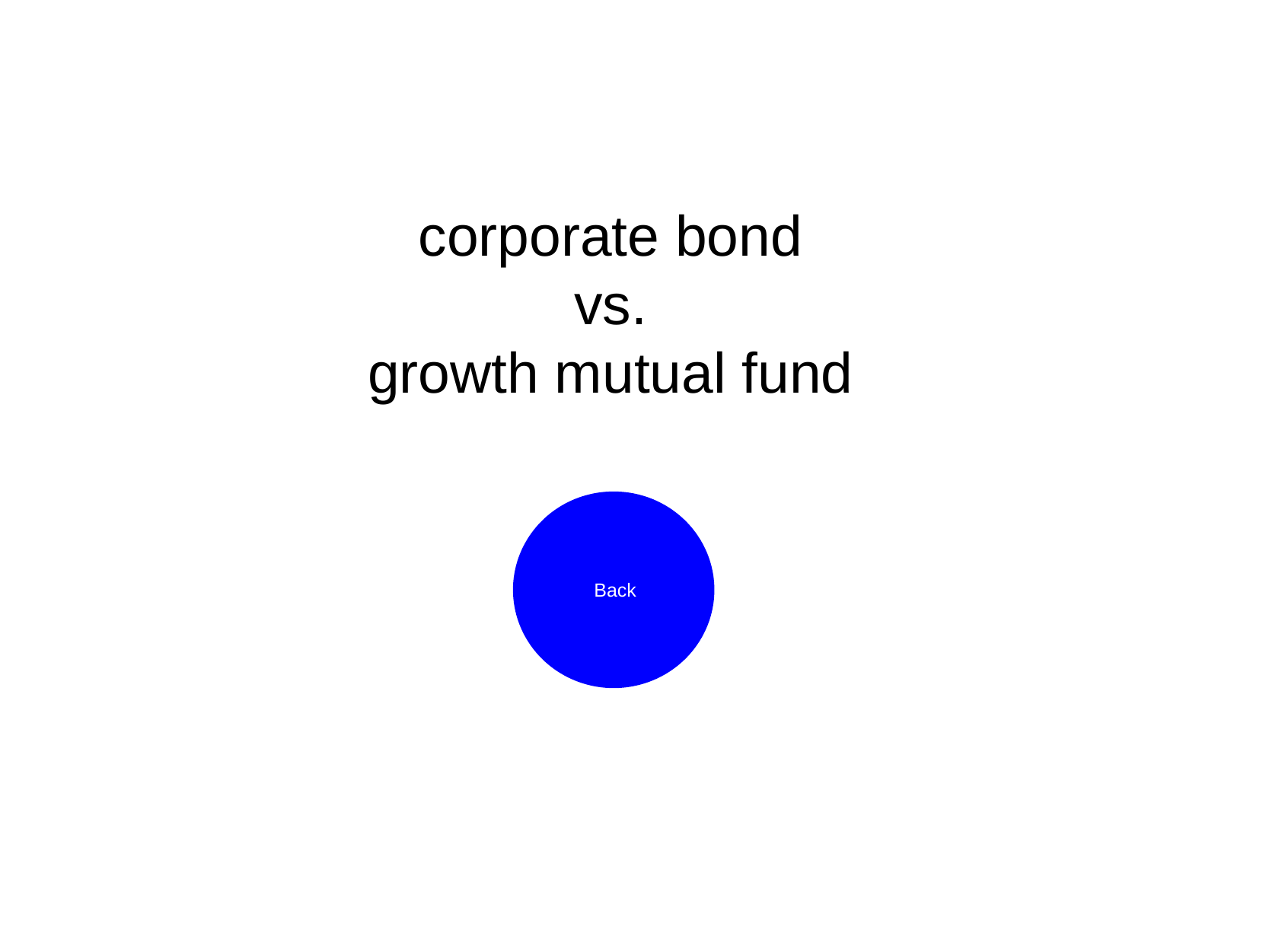

corporate bond
vs.
growth mutual fund

Back